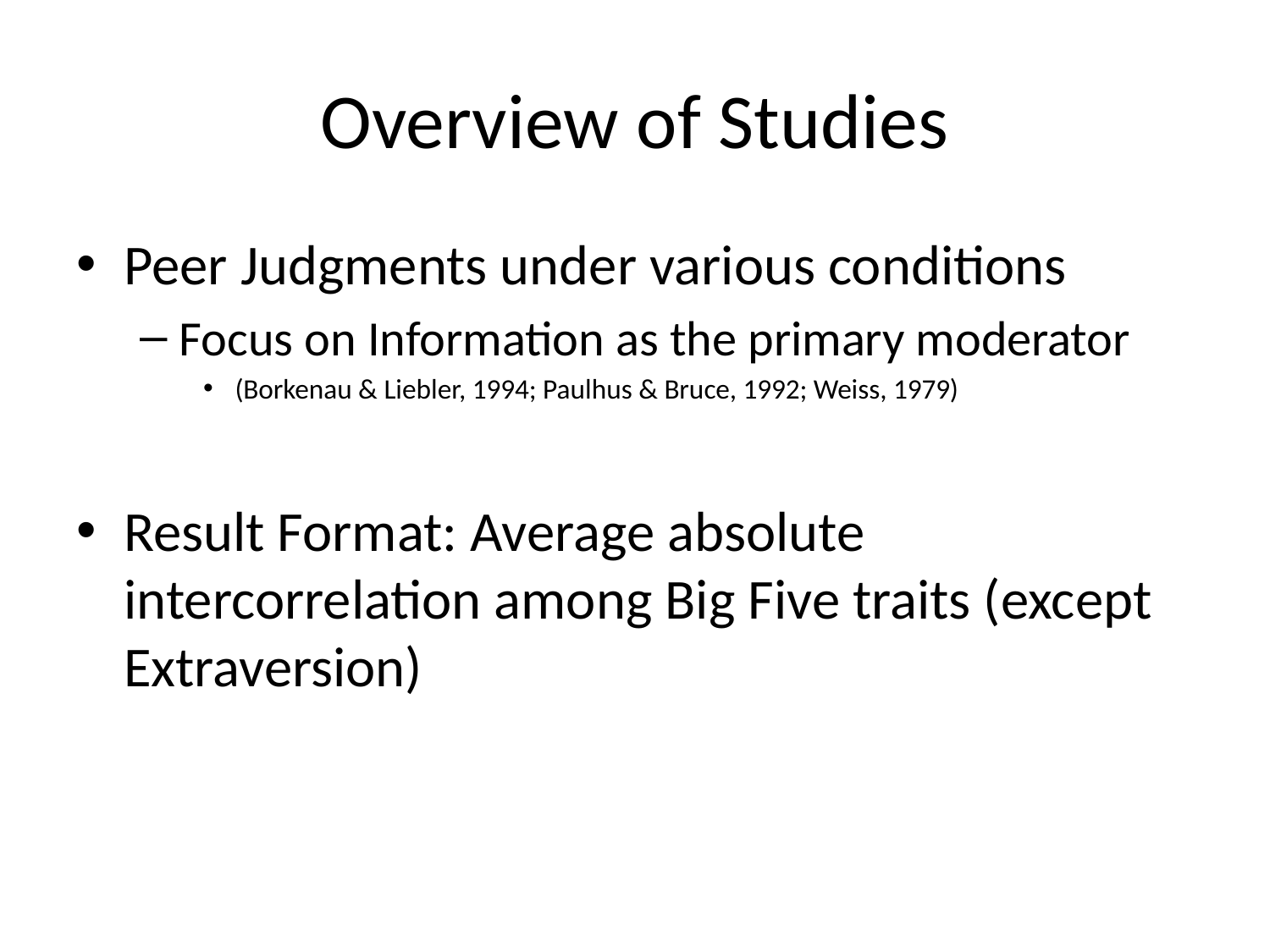

# Overview of Studies
Peer Judgments under various conditions
Focus on Information as the primary moderator
(Borkenau & Liebler, 1994; Paulhus & Bruce, 1992; Weiss, 1979)

Result Format: Average absolute intercorrelation among Big Five traits (except Extraversion)